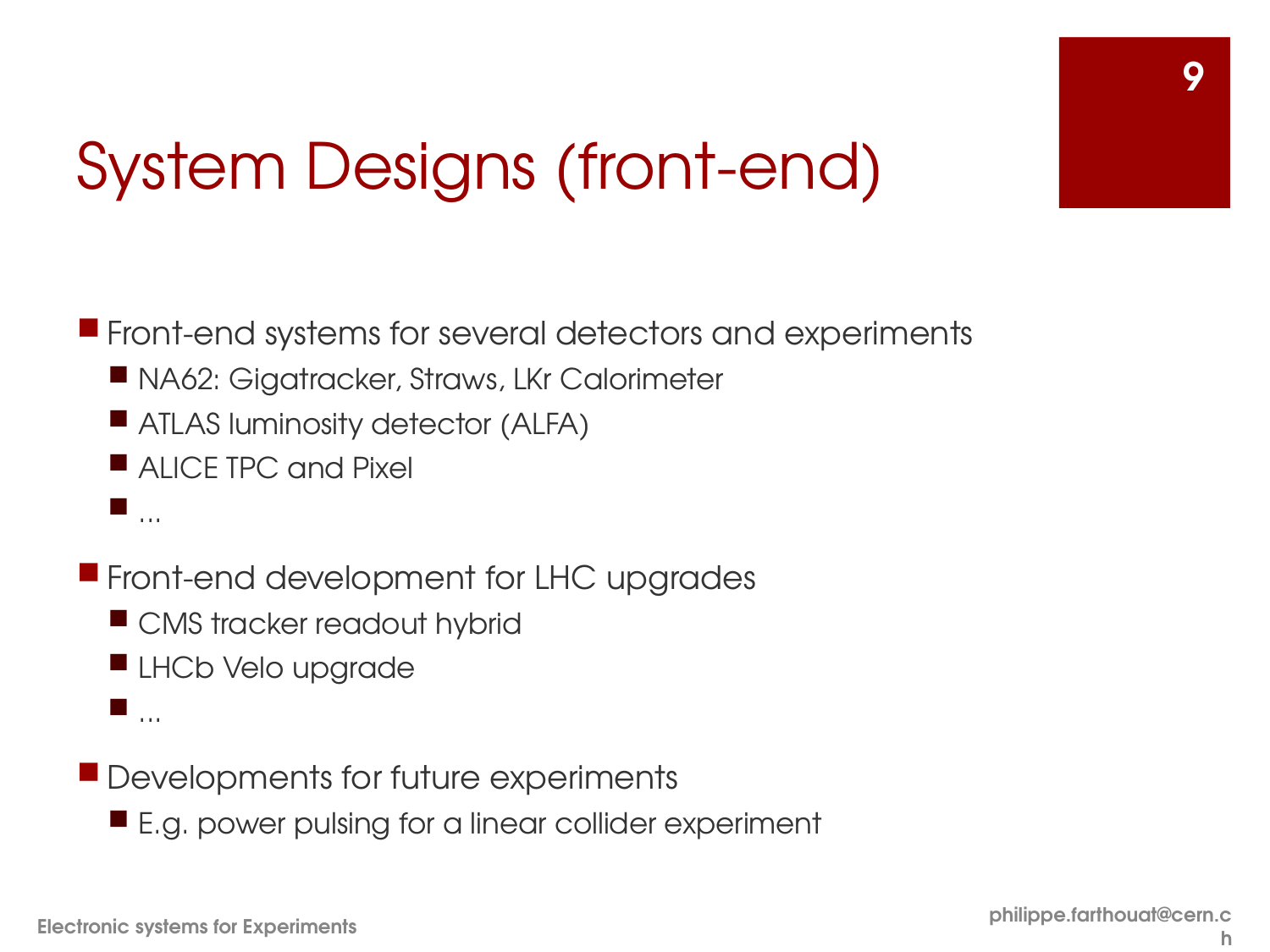

# System Designs (front-end)
9
Front-end systems for several detectors and experiments
NA62: Gigatracker, Straws, LKr Calorimeter
ATLAS luminosity detector (ALFA)
ALICE TPC and Pixel
...
Front-end development for LHC upgrades
CMS tracker readout hybrid
LHCb Velo upgrade
...
Developments for future experiments
E.g. power pulsing for a linear collider experiment

Electronic systems for Experiments
philippe.farthouat@cern.ch